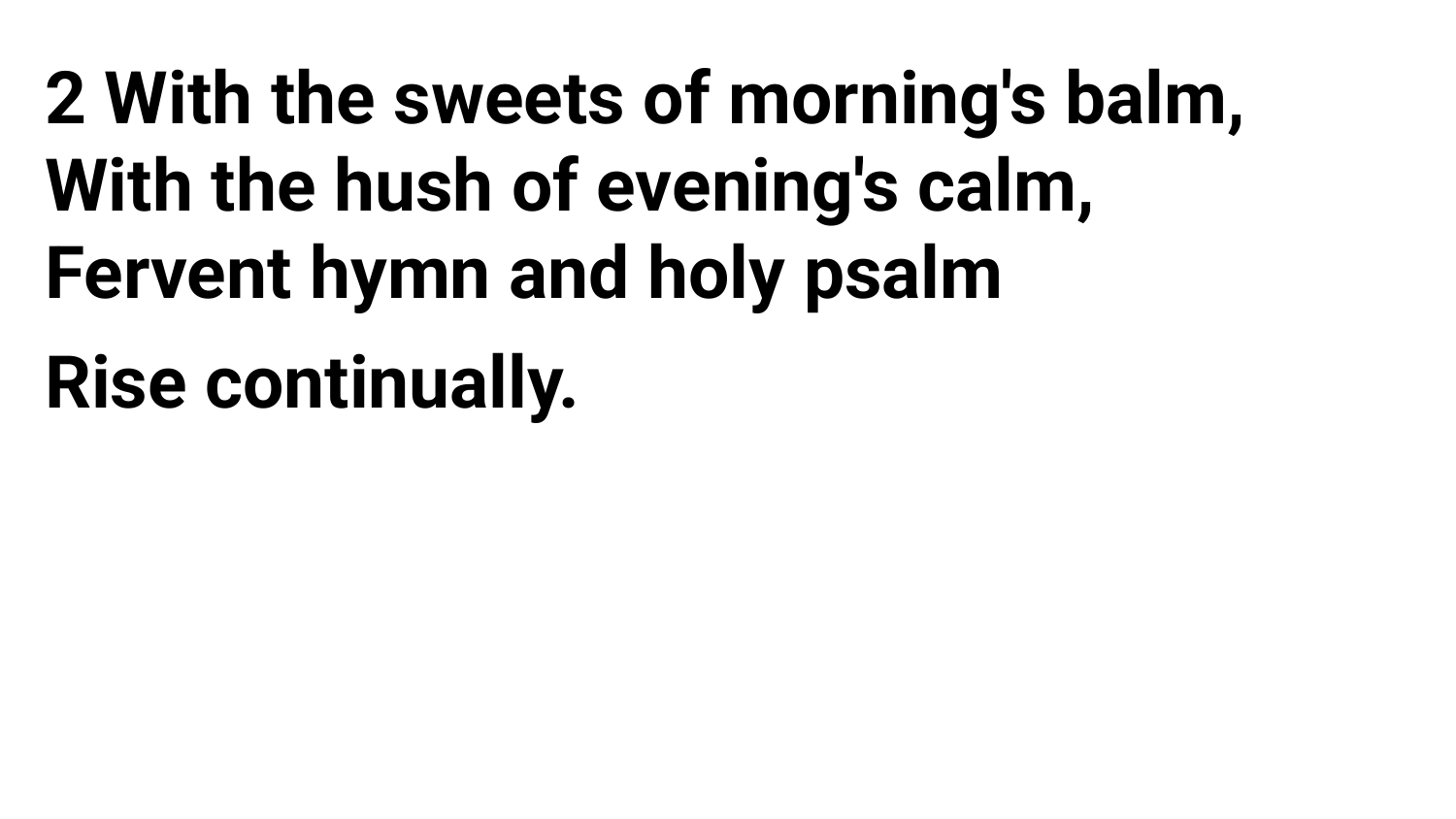

2 With the sweets of morning's balm,
With the hush of evening's calm,
Fervent hymn and holy psalm
Rise continually.